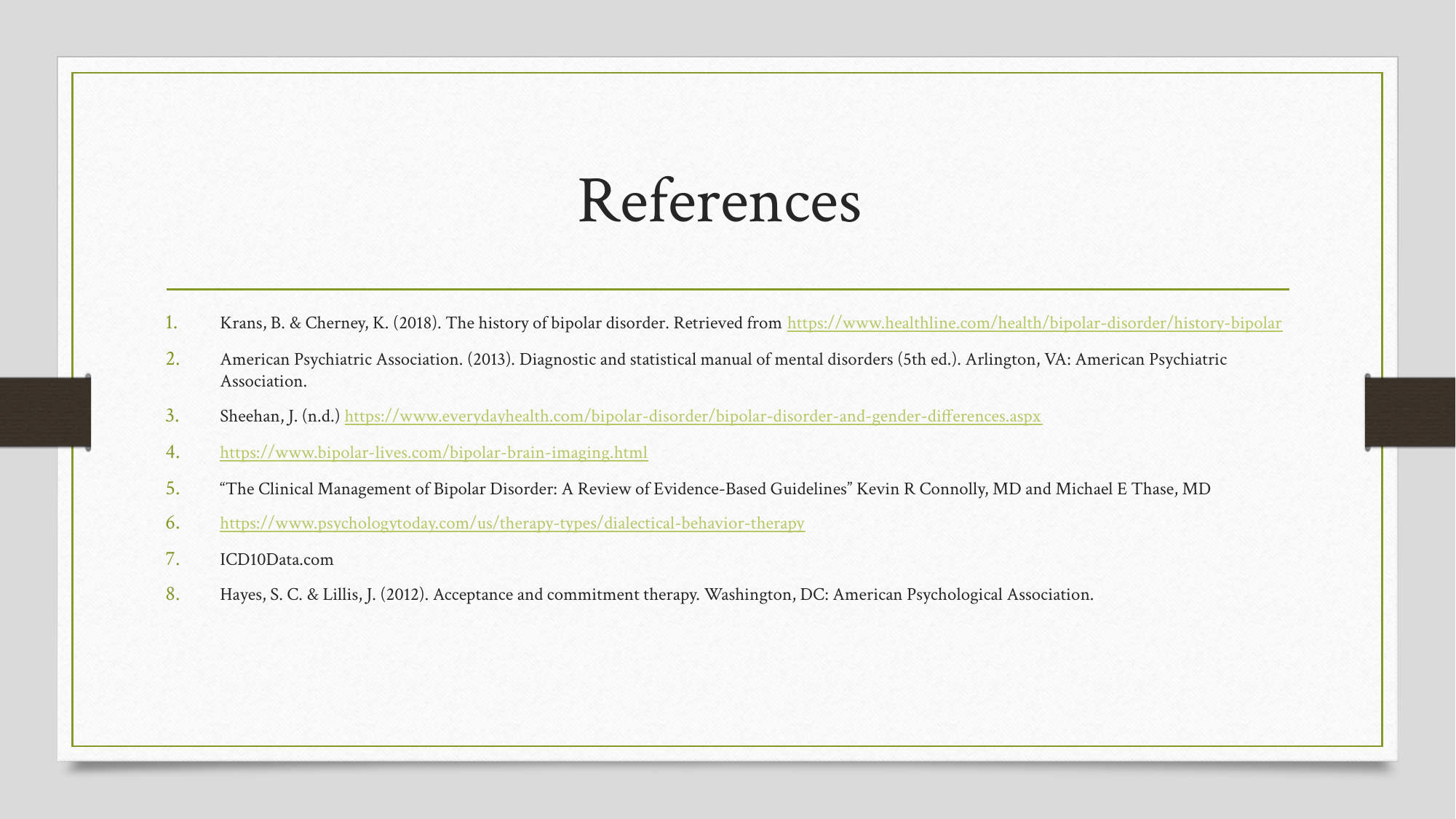

# References
Krans, B. & Cherney, K. (2018). The history of bipolar disorder. Retrieved from https://www.healthline.com/health/bipolar-disorder/history-bipolar
American Psychiatric Association. (2013). Diagnostic and statistical manual of mental disorders (5th ed.). Arlington, VA: American Psychiatric Association.
Sheehan, J. (n.d.) https://www.everydayhealth.com/bipolar-disorder/bipolar-disorder-and-gender-differences.aspx
https://www.bipolar-lives.com/bipolar-brain-imaging.html
“The Clinical Management of Bipolar Disorder: A Review of Evidence-Based Guidelines” Kevin R Connolly, MD and Michael E Thase, MD
https://www.psychologytoday.com/us/therapy-types/dialectical-behavior-therapy
ICD10Data.com
Hayes, S. C. & Lillis, J. (2012). Acceptance and commitment therapy. Washington, DC: American Psychological Association.